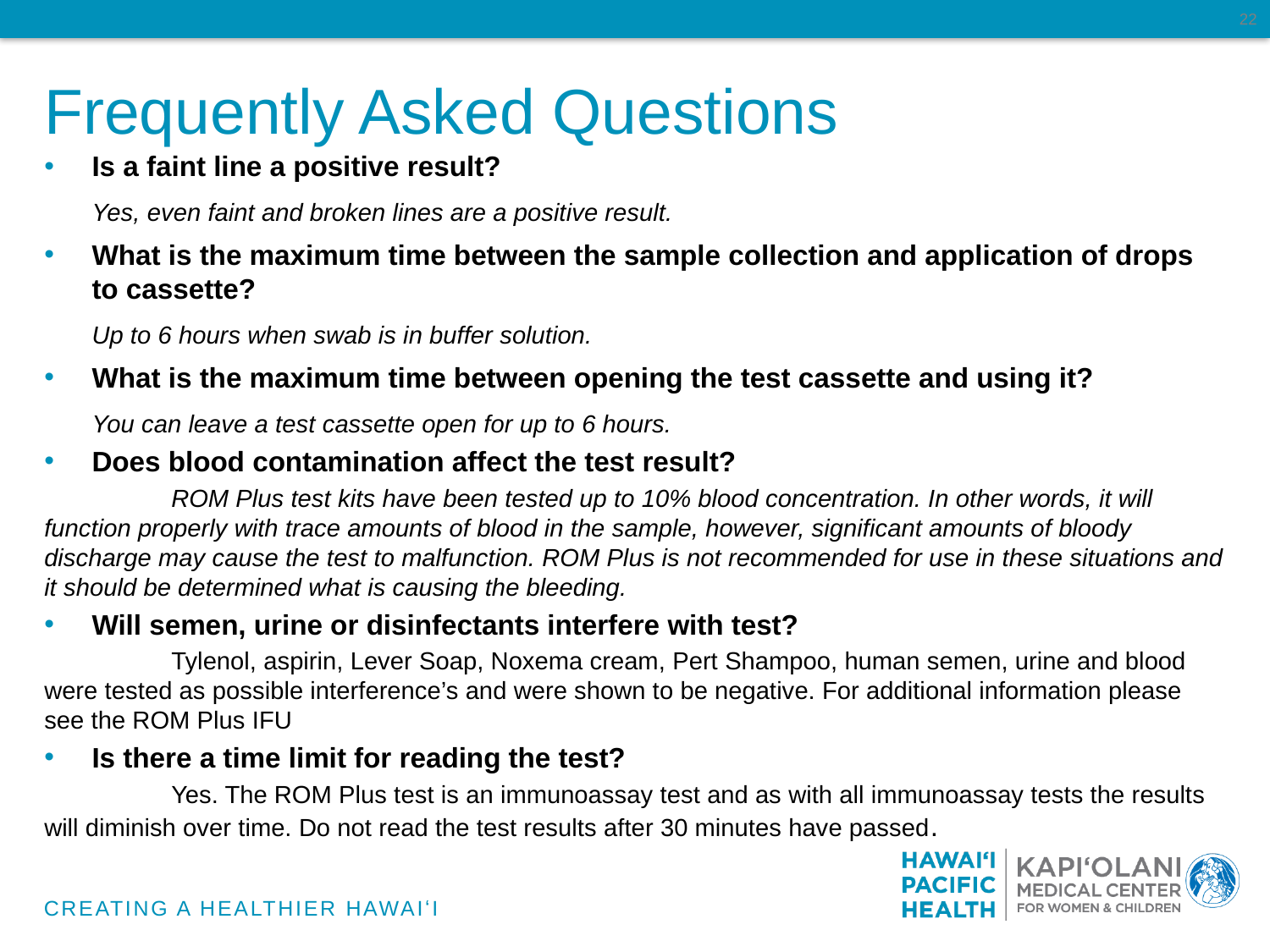

22
Frequently Asked Questions
Is a faint line a positive result?
	Yes, even faint and broken lines are a positive result.
What is the maximum time between the sample collection and application of drops to cassette?
	Up to 6 hours when swab is in buffer solution.
What is the maximum time between opening the test cassette and using it?
	You can leave a test cassette open for up to 6 hours.
Does blood contamination affect the test result?
	ROM Plus test kits have been tested up to 10% blood concentration. In other words, it will function properly with trace amounts of blood in the sample, however, significant amounts of bloody discharge may cause the test to malfunction. ROM Plus is not recommended for use in these situations and it should be determined what is causing the bleeding.
Will semen, urine or disinfectants interfere with test?
	Tylenol, aspirin, Lever Soap, Noxema cream, Pert Shampoo, human semen, urine and blood were tested as possible interference’s and were shown to be negative. For additional information please see the ROM Plus IFU
Is there a time limit for reading the test?
	Yes. The ROM Plus test is an immunoassay test and as with all immunoassay tests the results will diminish over time. Do not read the test results after 30 minutes have passed.

CREATING A HEALTHIER HAWAIʻI